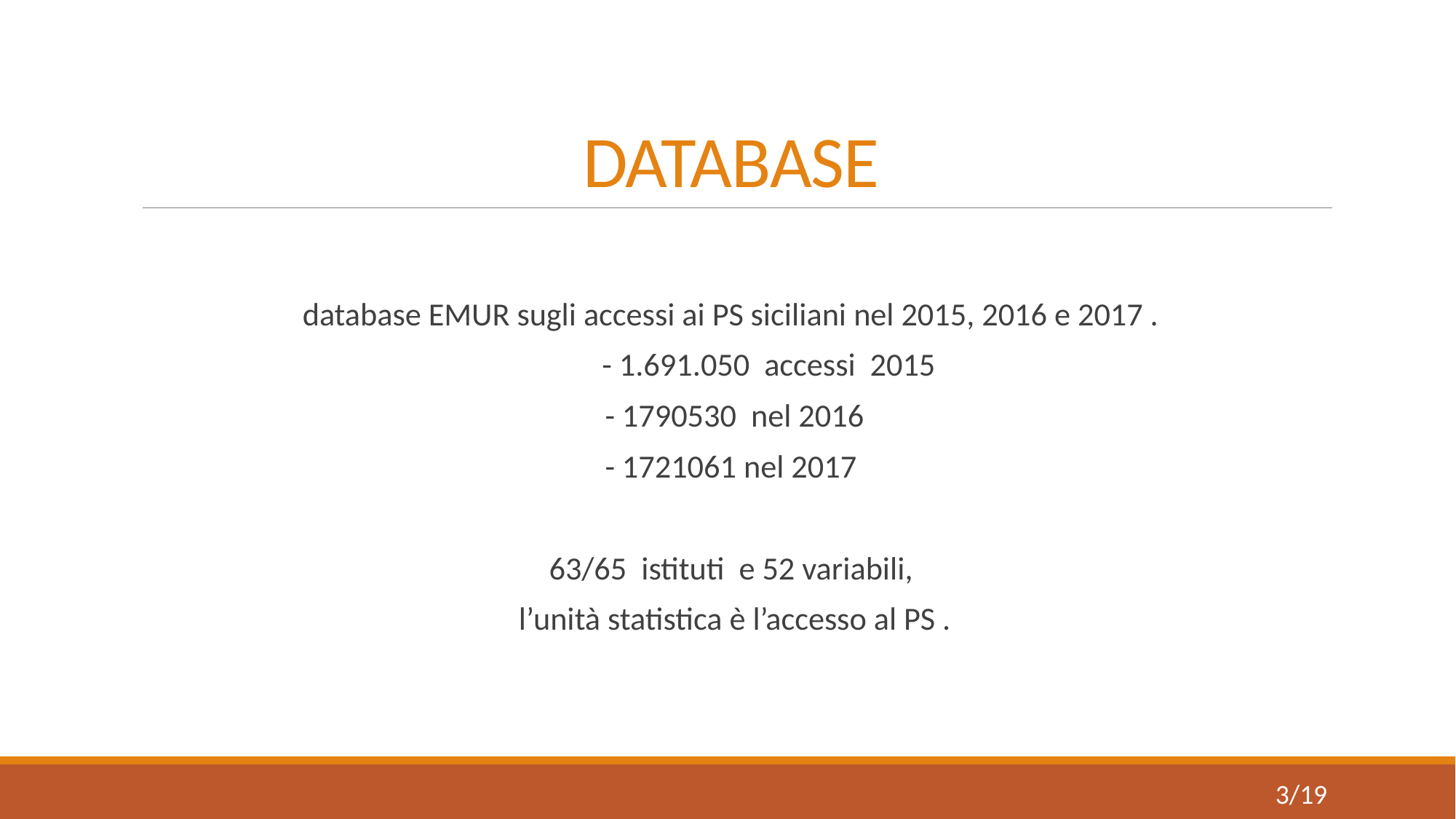

# DATABASE
database EMUR sugli accessi ai PS siciliani nel 2015, 2016 e 2017 .
	- 1.691.050  accessi  2015
  - 1790530  nel 2016
- 1721061 nel 2017

63/65  istituti  e 52 variabili,
 l’unità statistica è l’accesso al PS .
3/19